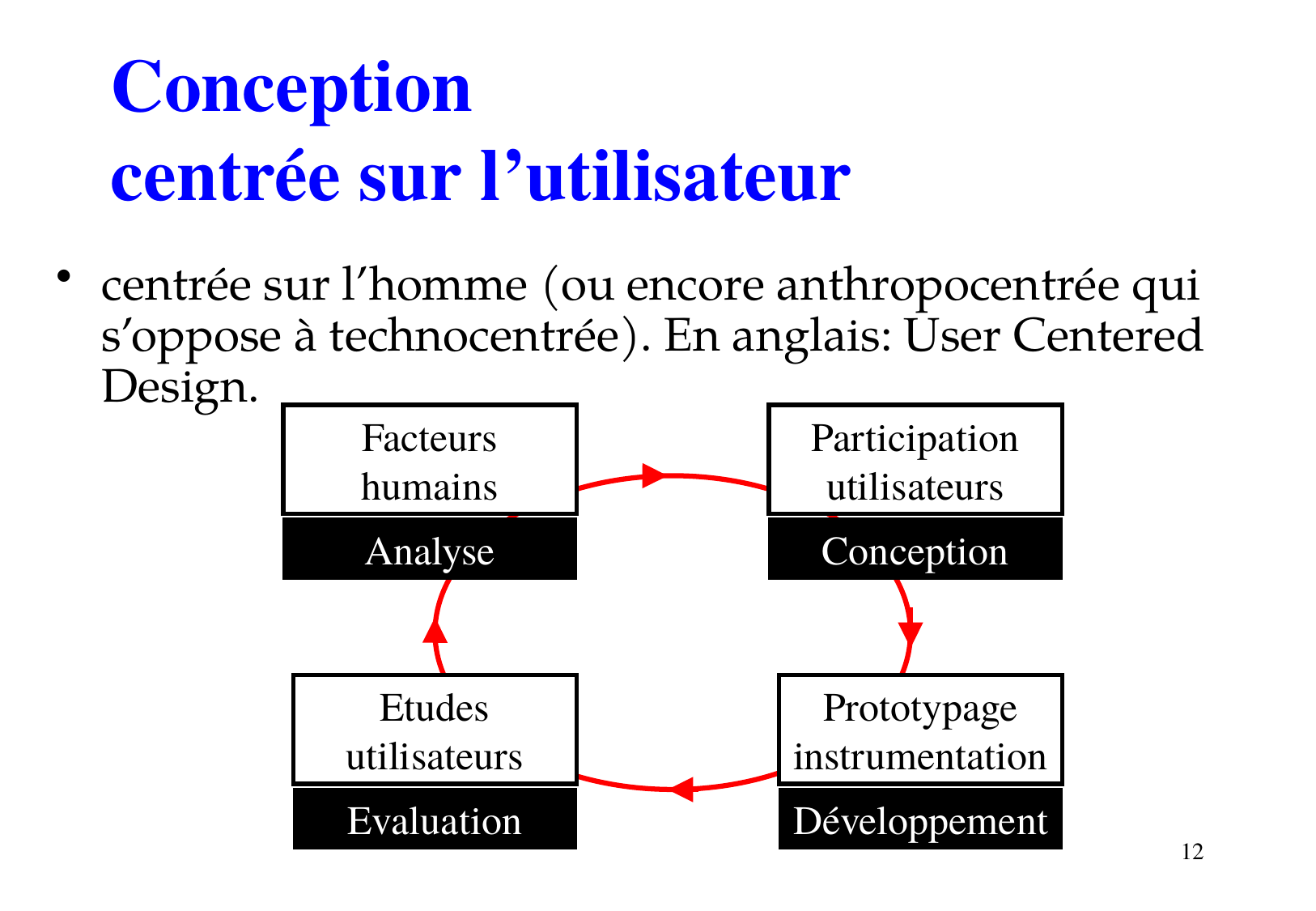

# Conception centrée sur l’utilisateur
centrée sur l’homme (ou encore anthropocentrée qui s’oppose à technocentrée). En anglais: User Centered Design.
Facteurs
humains
Participation
utilisateurs

Analyse
Conception

Etudes
utilisateurs
Prototypage
instrumentation
Evaluation
Développement

12